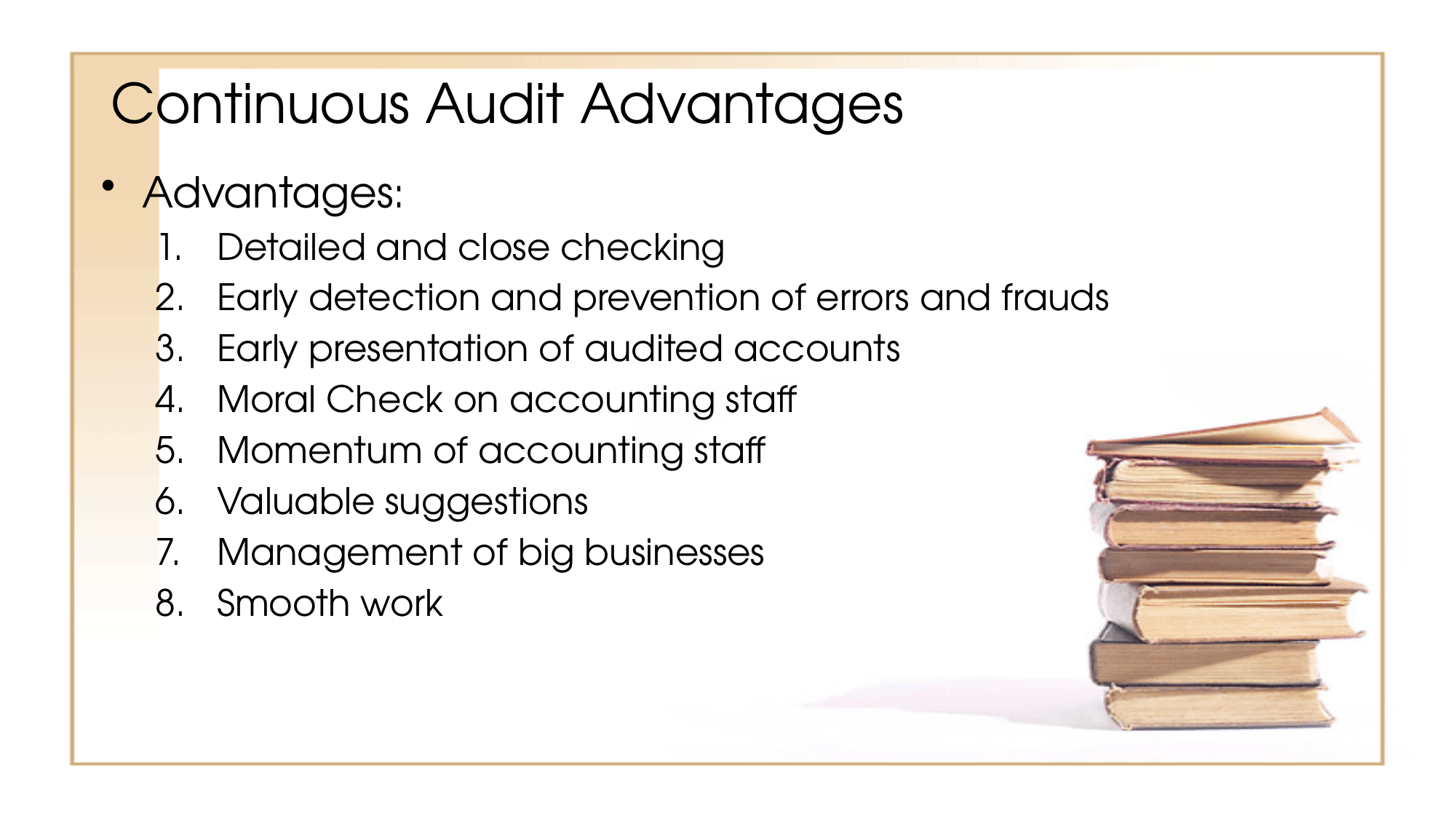

# Continuous Audit Advantages
Advantages:
Detailed and close checking
Early detection and prevention of errors and frauds
Early presentation of audited accounts
Moral Check on accounting staff
Momentum of accounting staff
Valuable suggestions
Management of big businesses
Smooth work